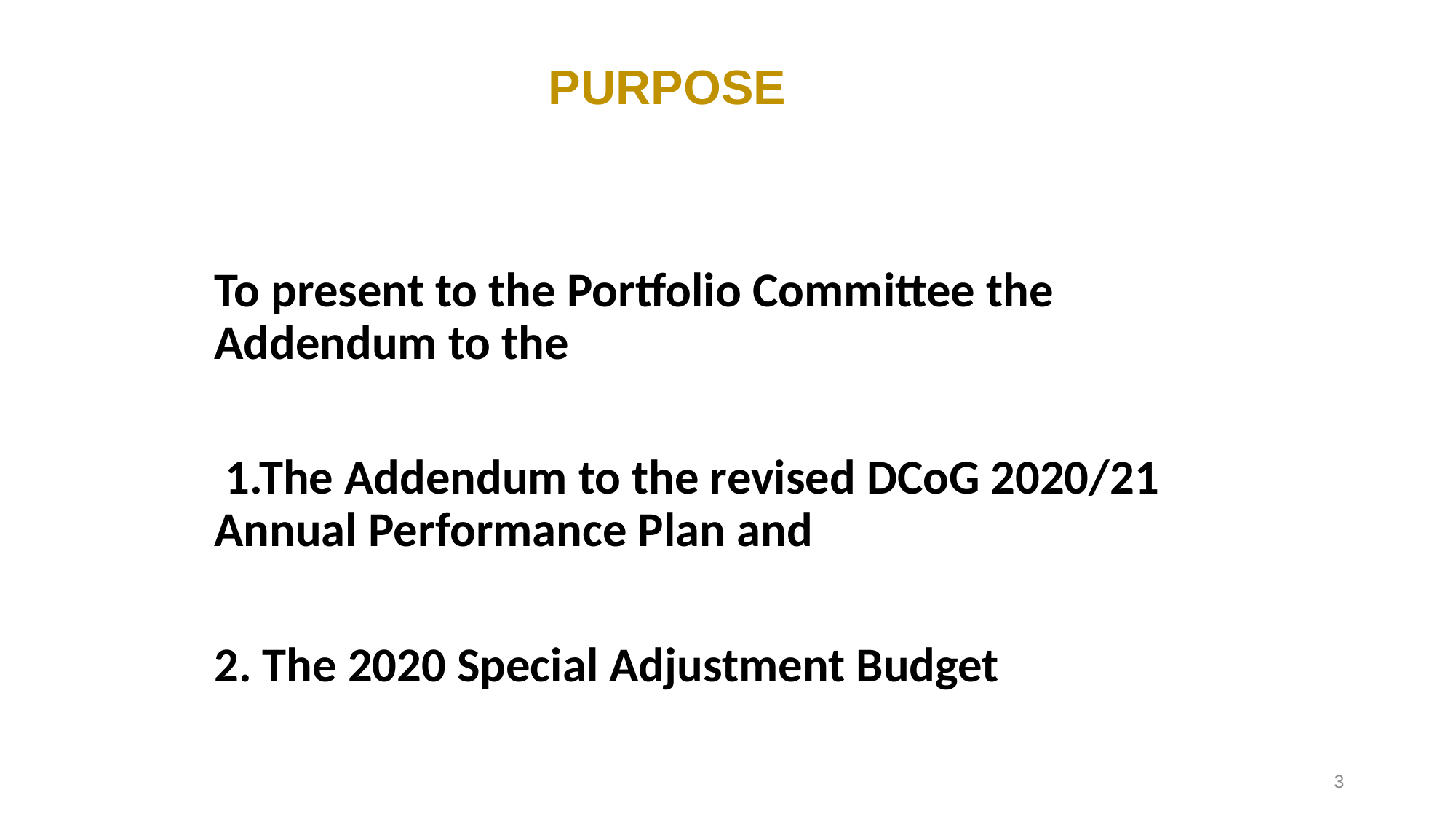

# PURPOSE

To present to the Portfolio Committee the Addendum to the

 1.The Addendum to the revised DCoG 2020/21 Annual Performance Plan and

2. The 2020 Special Adjustment Budget
3